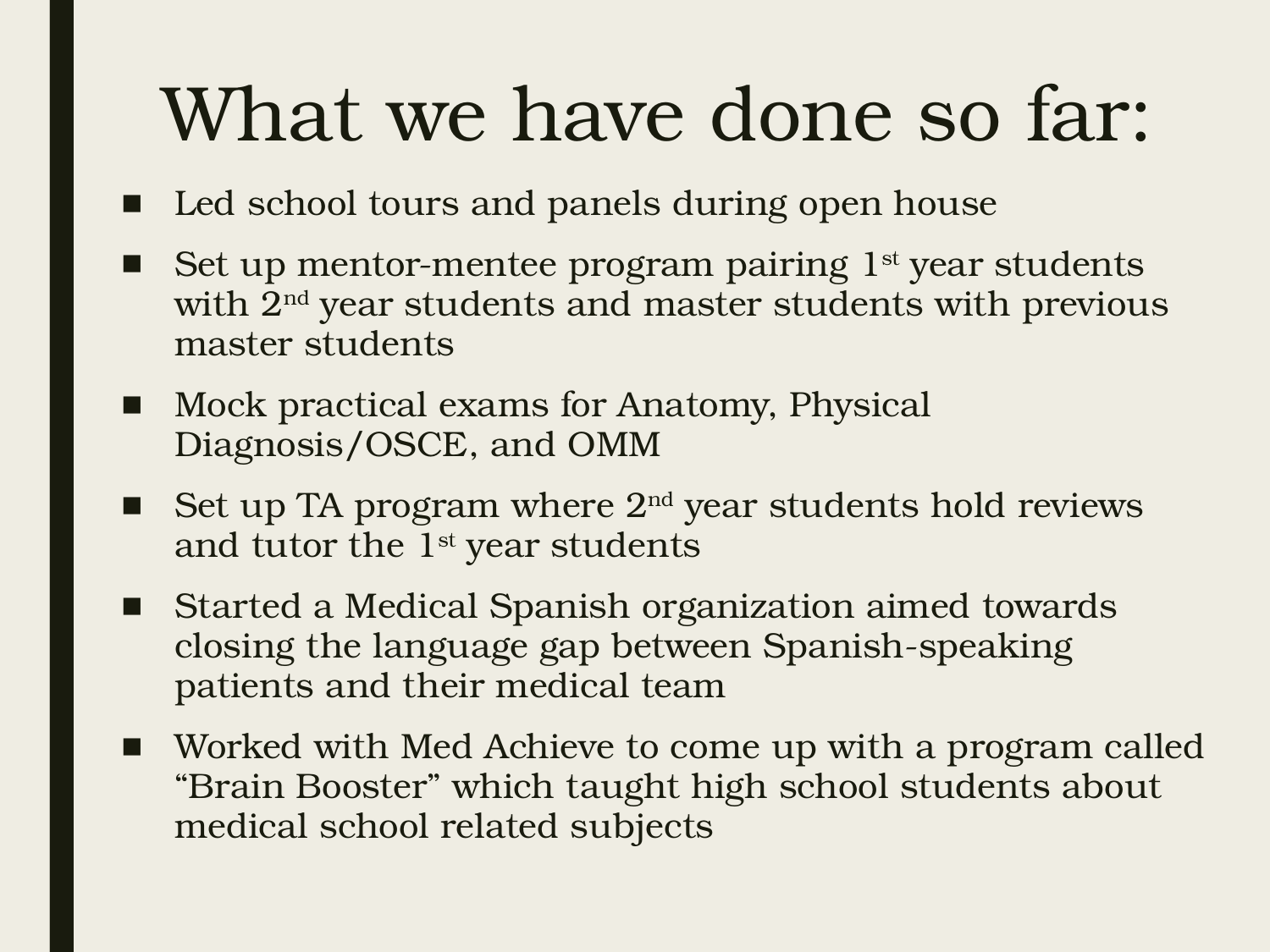

# What we have done so far:
Led school tours and panels during open house
Set up mentor-mentee program pairing 1st year students with 2nd year students and master students with previous master students
Mock practical exams for Anatomy, Physical Diagnosis/OSCE, and OMM
Set up TA program where 2nd year students hold reviews and tutor the 1st year students
Started a Medical Spanish organization aimed towards closing the language gap between Spanish-speaking patients and their medical team
Worked with Med Achieve to come up with a program called “Brain Booster” which taught high school students about medical school related subjects